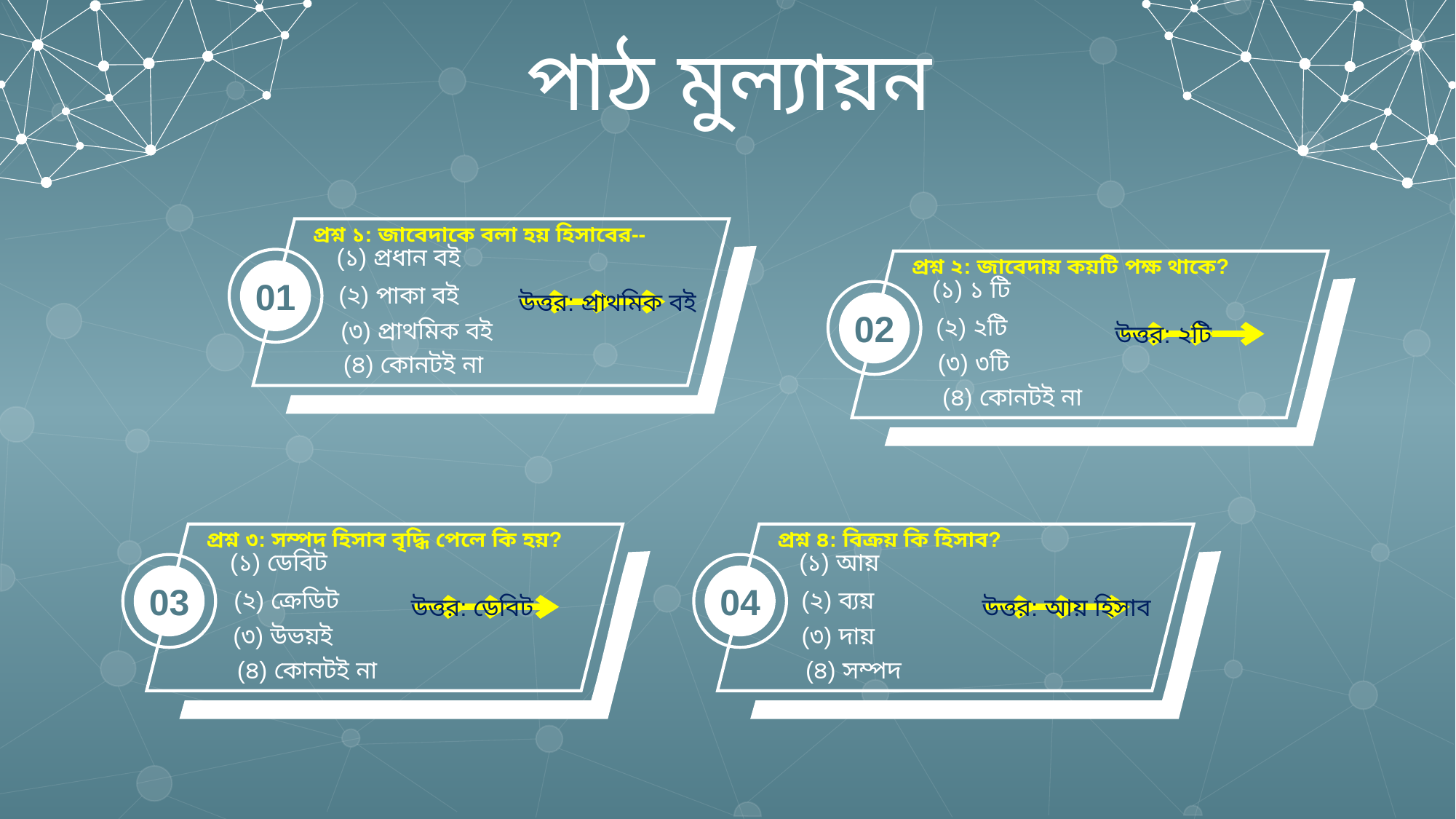

পাঠ মুল্যায়ন
প্রশ্ন ১: জাবেদাকে বলা হয় হিসাবের--

(১) প্রধান বই

প্রশ্ন ২: জাবেদায় কয়টি পক্ষ থাকে?

(১) ১ টি
01
(২) পাকা বই

উত্তর: প্রাথমিক বই

02
(২) ২টি
(৩) প্রাথমিক বই
উত্তর: ২টি
(৩) ৩টি
(৪) কোনটই না
(৪) কোনটই না
প্রশ্ন ৩: সম্পদ হিসাব বৃদ্ধি পেলে কি হয়?
প্রশ্ন ৪: বিক্রয় কি হিসাব?

(১) ডেবিট
(১) আয়

03
04
(২) ক্রেডিট
(২) ব্যয়
উত্তর: ডেবিট
উত্তর: আয় হিসাব
(৩) উভয়ই
(৩) দায়
(৪) কোনটই না
(৪) সম্পদ